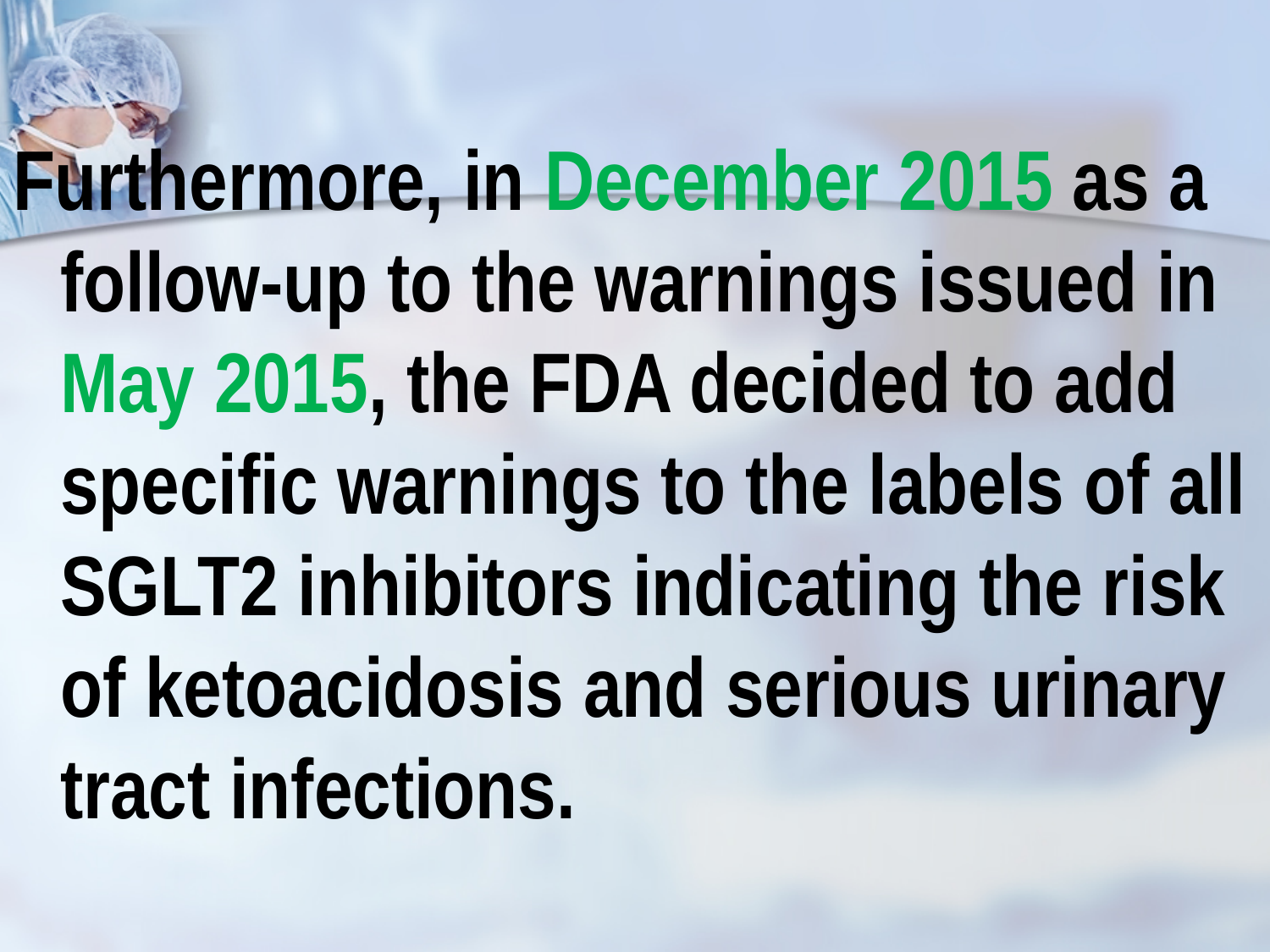

Furthermore, in December 2015 as a follow-up to the warnings issued in May 2015, the FDA decided to add specific warnings to the labels of all SGLT2 inhibitors indicating the risk of ketoacidosis and serious urinary tract infections.